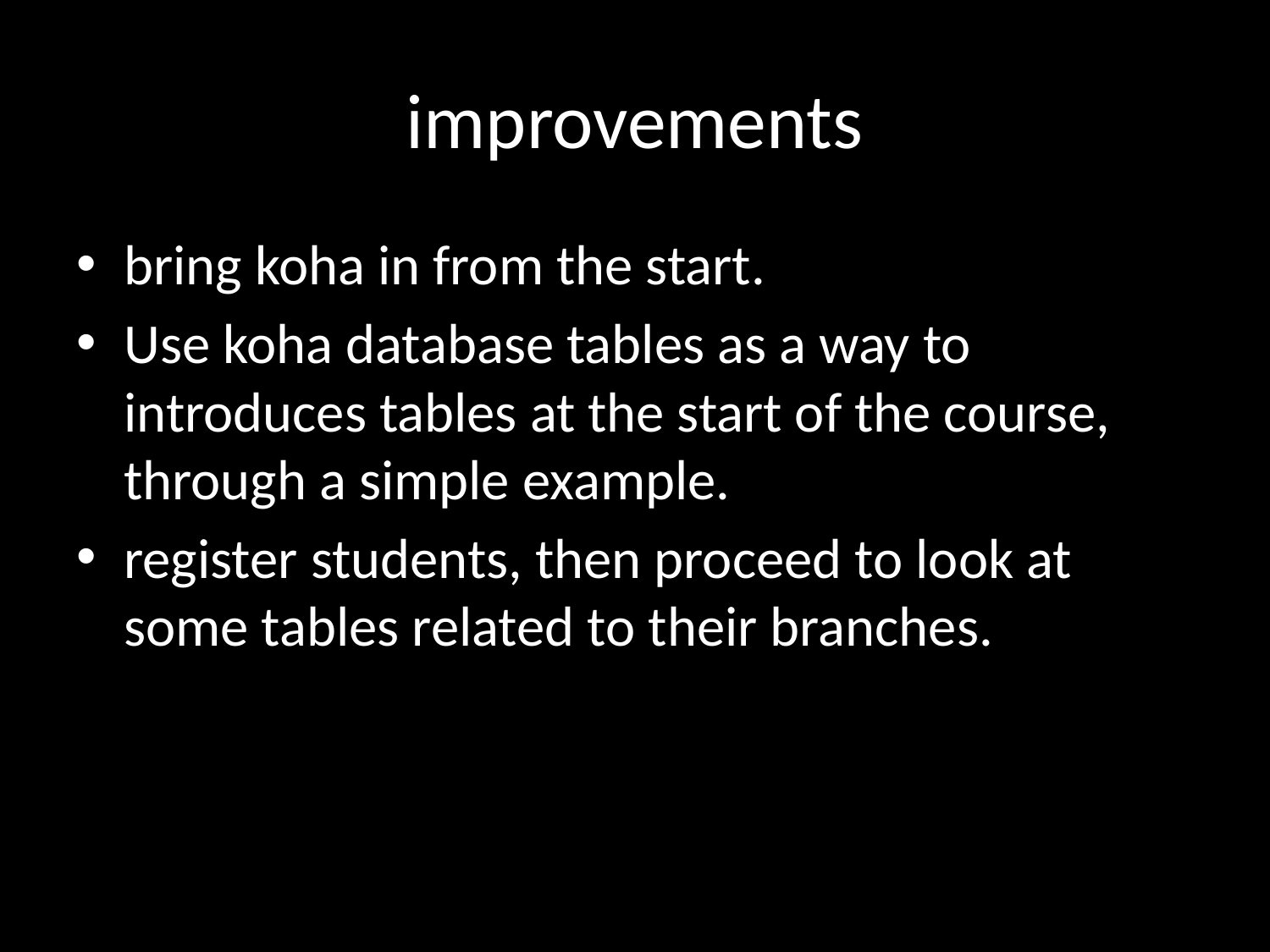

# improvements
bring koha in from the start.
Use koha database tables as a way to introduces tables at the start of the course, through a simple example.
register students, then proceed to look at some tables related to their branches.